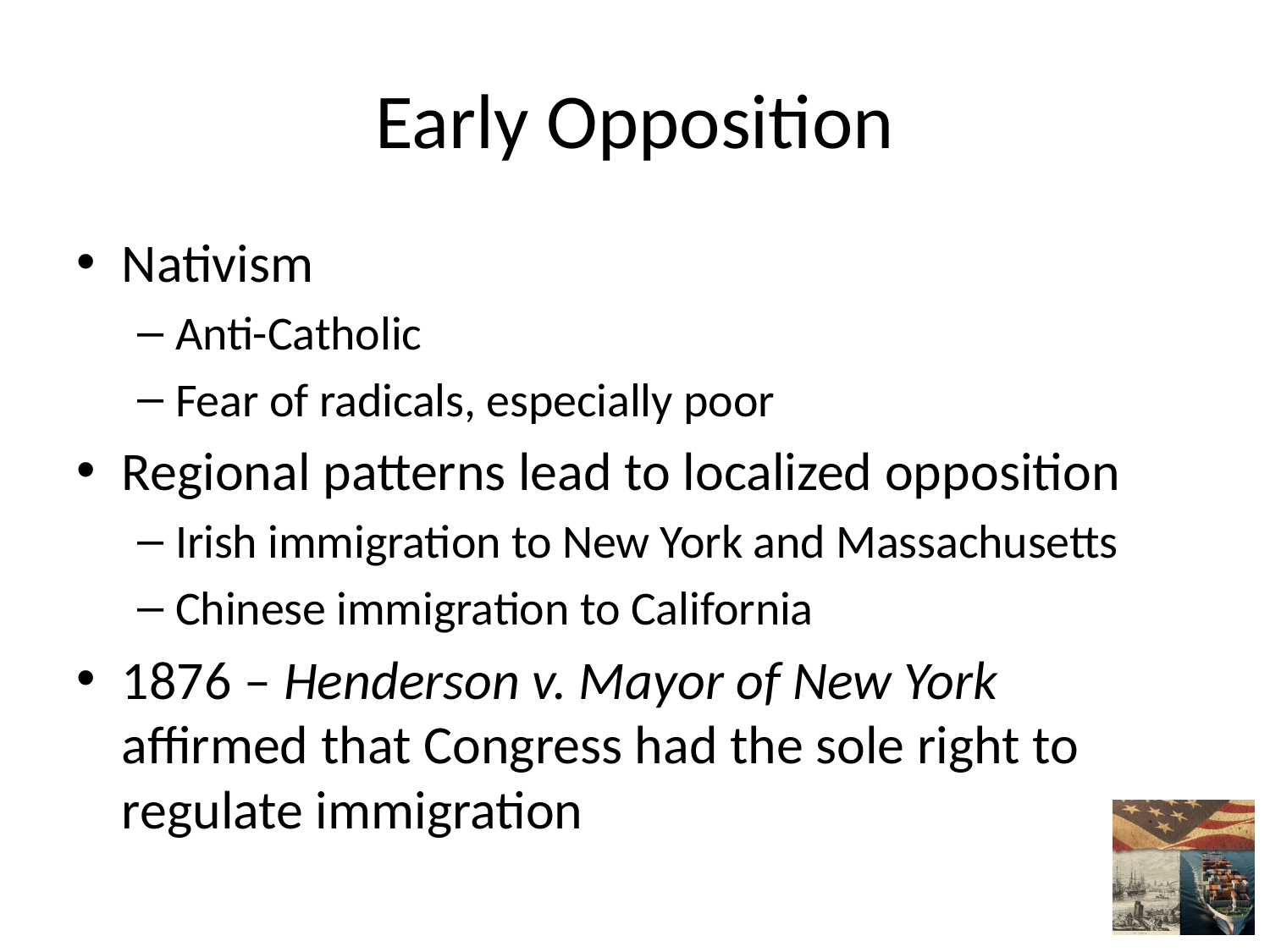

# Early Opposition
Nativism
Anti-Catholic
Fear of radicals, especially poor
Regional patterns lead to localized opposition
Irish immigration to New York and Massachusetts
Chinese immigration to California
1876 – Henderson v. Mayor of New York affirmed that Congress had the sole right to regulate immigration